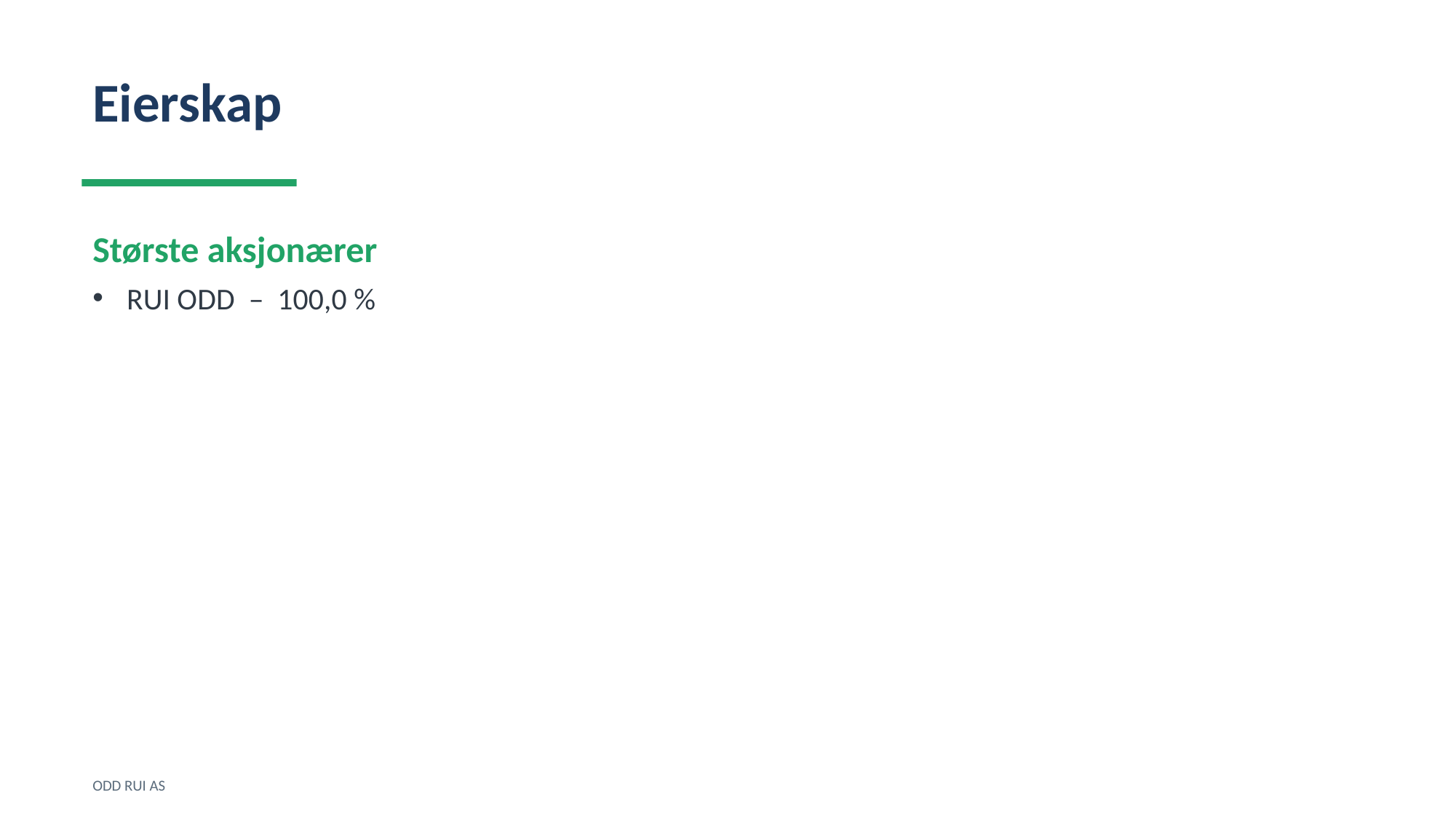

Eierskap

Største aksjonærer
RUI ODD  –  100,0 %
ODD RUI AS